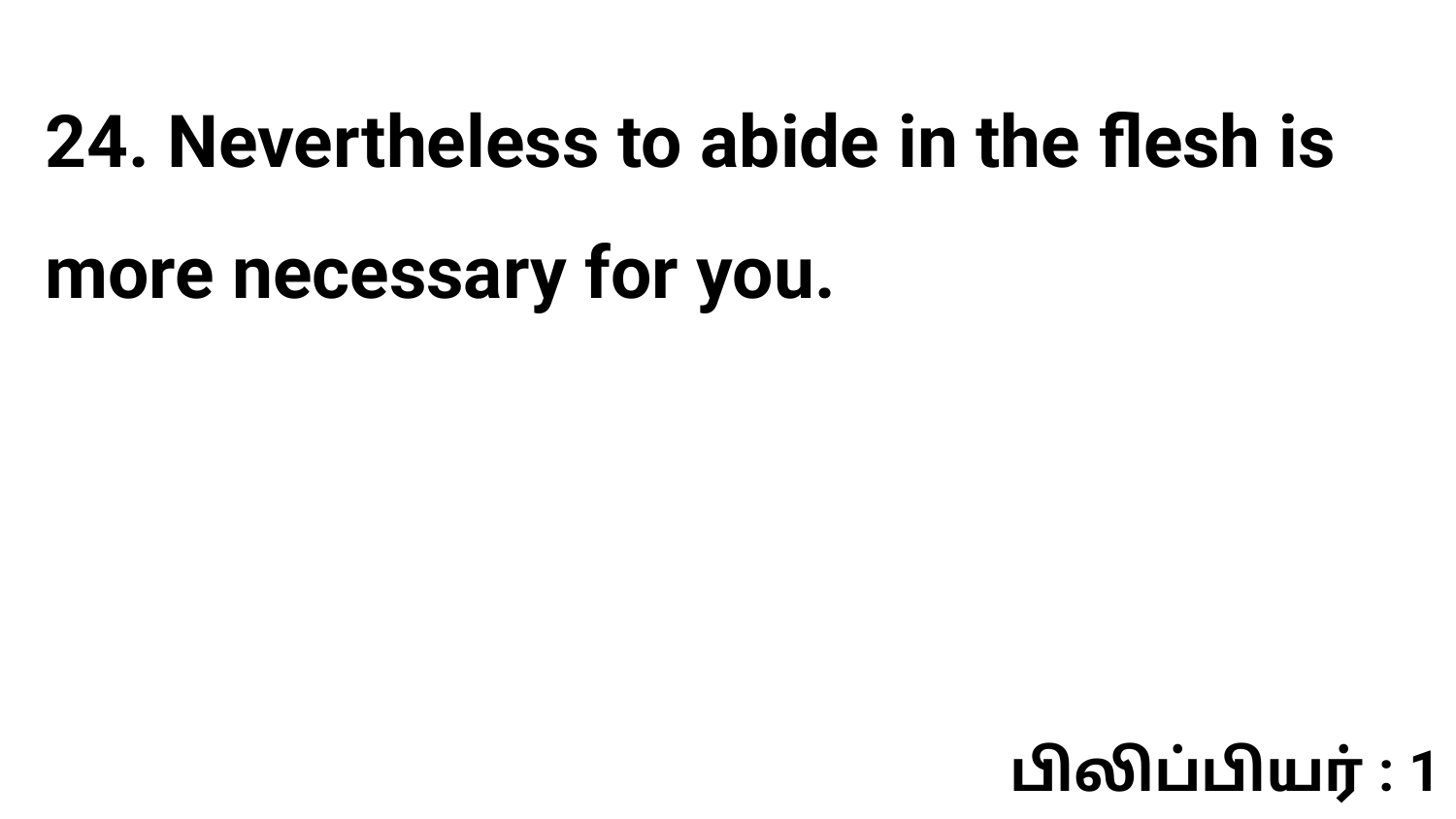

24. Nevertheless to abide in the flesh is more necessary for you.
பிலிப்பியர் : 1